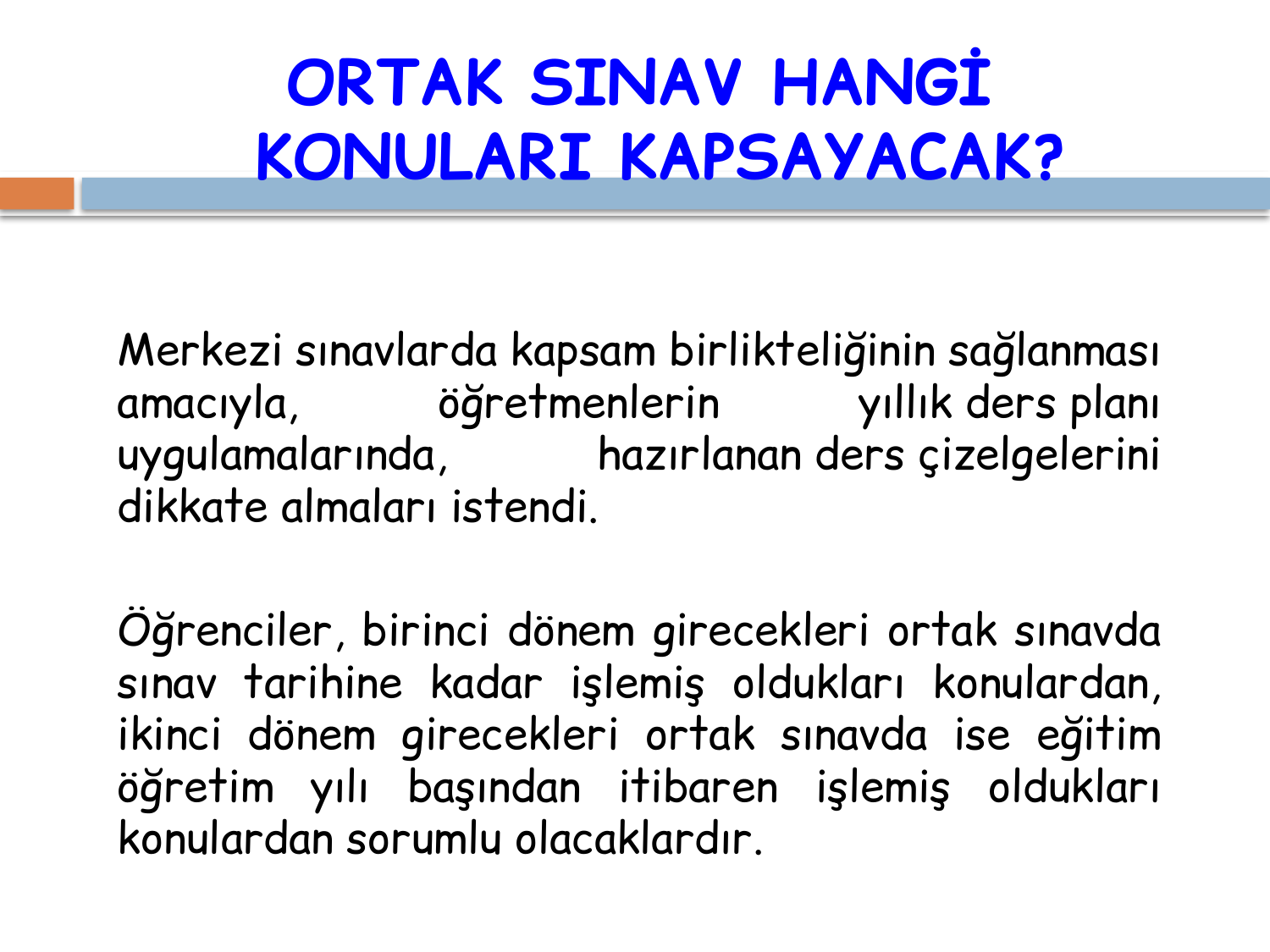

ORTAK SINAV HANGİ KONULARI KAPSAYACAK?

Merkezi sınavlarda kapsam birlikteliğinin sağlanması amacıyla, öğretmenlerin yıllık ders planı uygulamalarında, hazırlanan ders çizelgelerini dikkate almaları istendi.

Öğrenciler, birinci dönem girecekleri ortak sınavda sınav tarihine kadar işlemiş oldukları konulardan, ikinci dönem girecekleri ortak sınavda ise eğitim öğretim yılı başından itibaren işlemiş oldukları konulardan sorumlu olacaklardır.